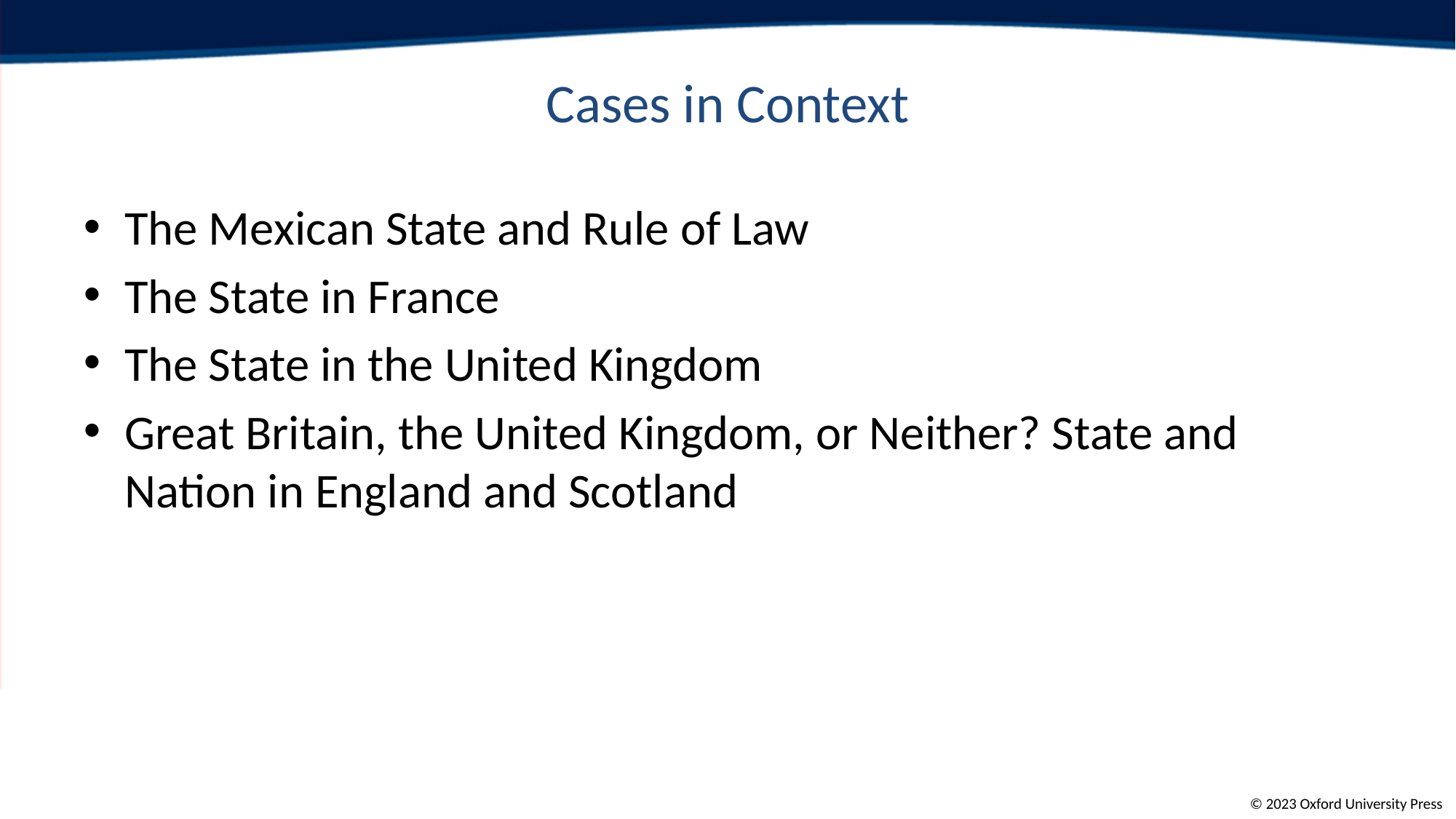

# Cases in Context
The Mexican State and Rule of Law
The State in France
The State in the United Kingdom
Great Britain, the United Kingdom, or Neither? State and Nation in England and Scotland